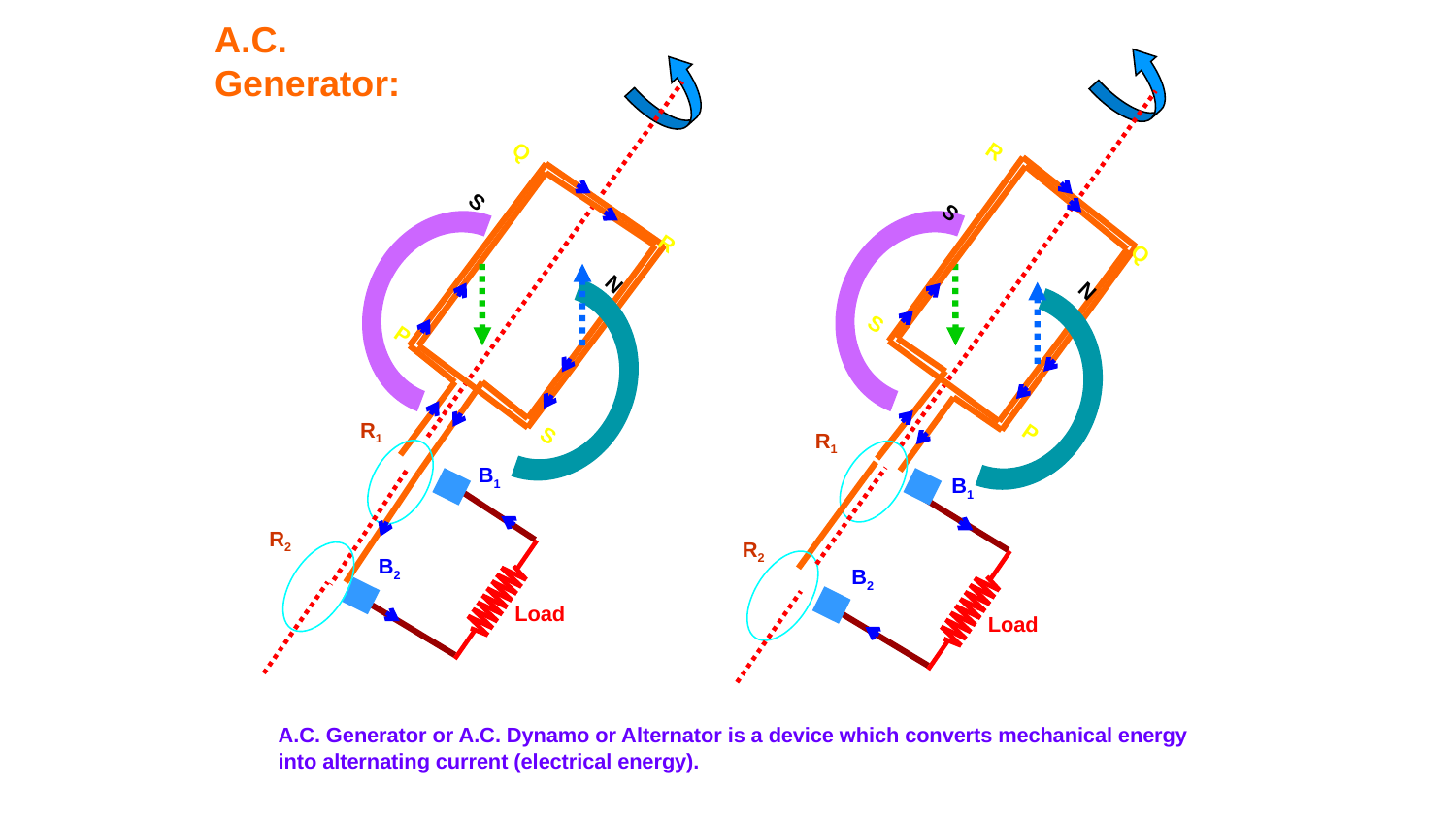

A.C. Generator:

R

S

Q

N

S

P

R1

B1

R2

B2

Load

Q

S

R

N

P

R1
S

B1

R2

B2

Load

A.C. Generator or A.C. Dynamo or Alternator is a device which converts mechanical energy into alternating current (electrical energy).